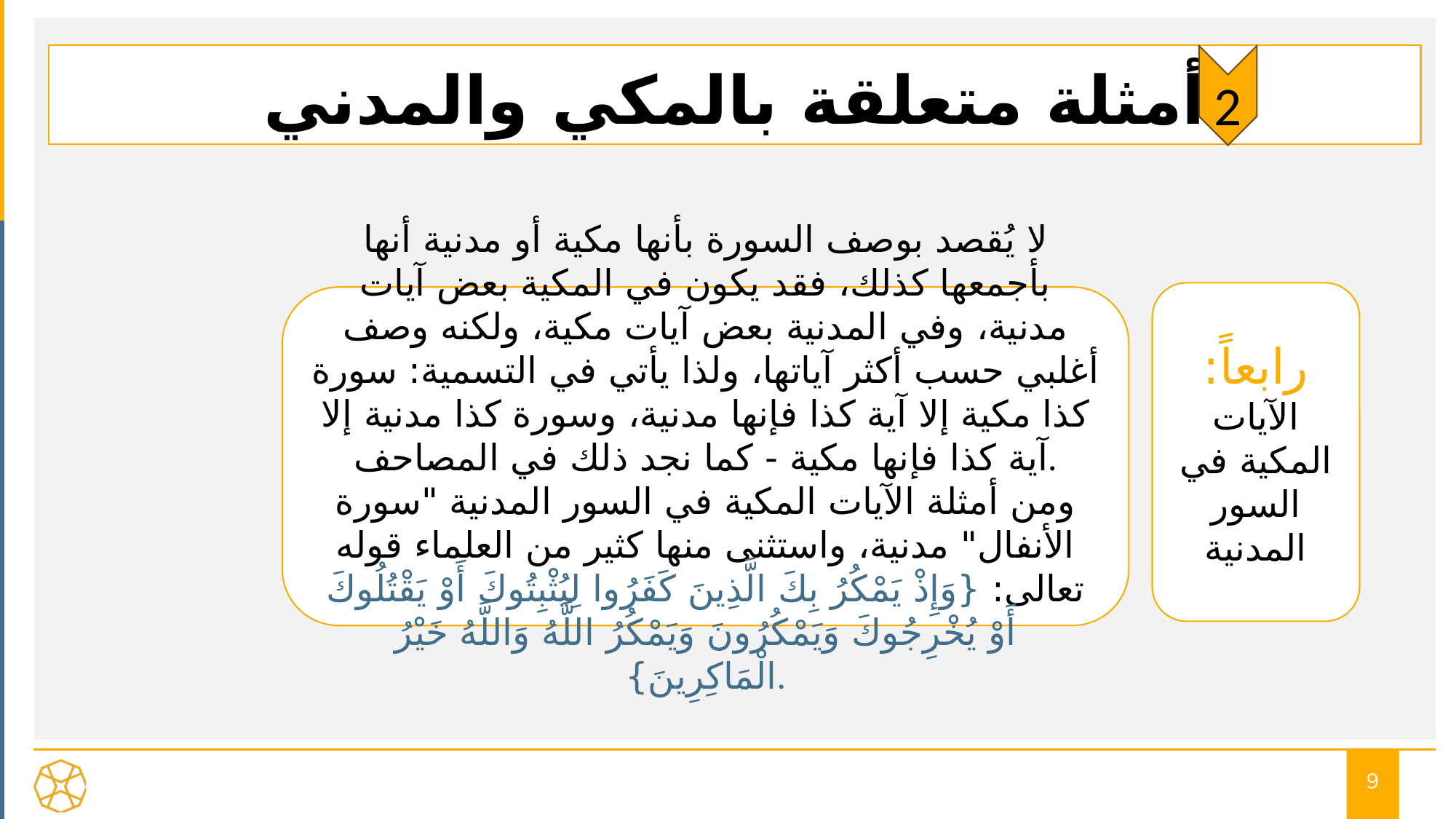

# أمثلة متعلقة بالمكي والمدني
2

رابعاً: الآيات المكية في السور المدنية
لا يُقصد بوصف السورة بأنها مكية أو مدنية أنها بأجمعها كذلك، فقد يكون في المكية بعض آيات مدنية، وفي المدنية بعض آيات مكية، ولكنه وصف أغلبي حسب أكثر آياتها، ولذا يأتي في التسمية: سورة كذا مكية إلا آية كذا فإنها مدنية، وسورة كذا مدنية إلا آية كذا فإنها مكية - كما نجد ذلك في المصاحف.
ومن أمثلة الآيات المكية في السور المدنية "سورة الأنفال" مدنية، واستثنى منها كثير من العلماء قوله تعالى: {وَإِذْ يَمْكُرُ بِكَ الَّذِينَ كَفَرُوا لِيُثْبِتُوكَ أَوْ يَقْتُلُوكَ أَوْ يُخْرِجُوكَ وَيَمْكُرُونَ وَيَمْكُرُ اللَّهُ وَاللَّهُ خَيْرُ الْمَاكِرِينَ}.
9